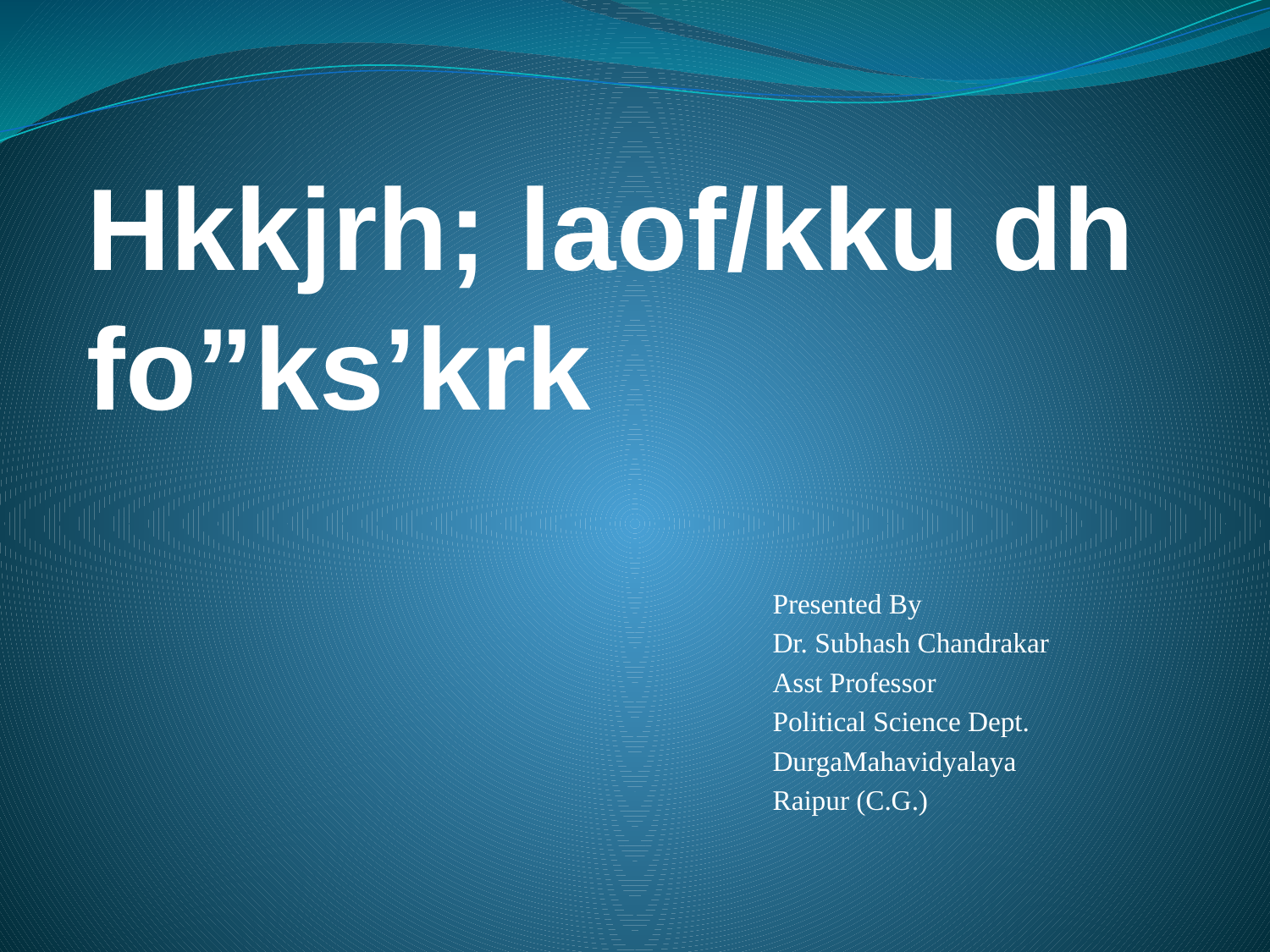

#
Hkkjrh; laof/kku dh fo”ks’krk

Presented By
Dr. Subhash Chandrakar
Asst Professor
Political Science Dept.
DurgaMahavidyalaya
Raipur (C.G.)